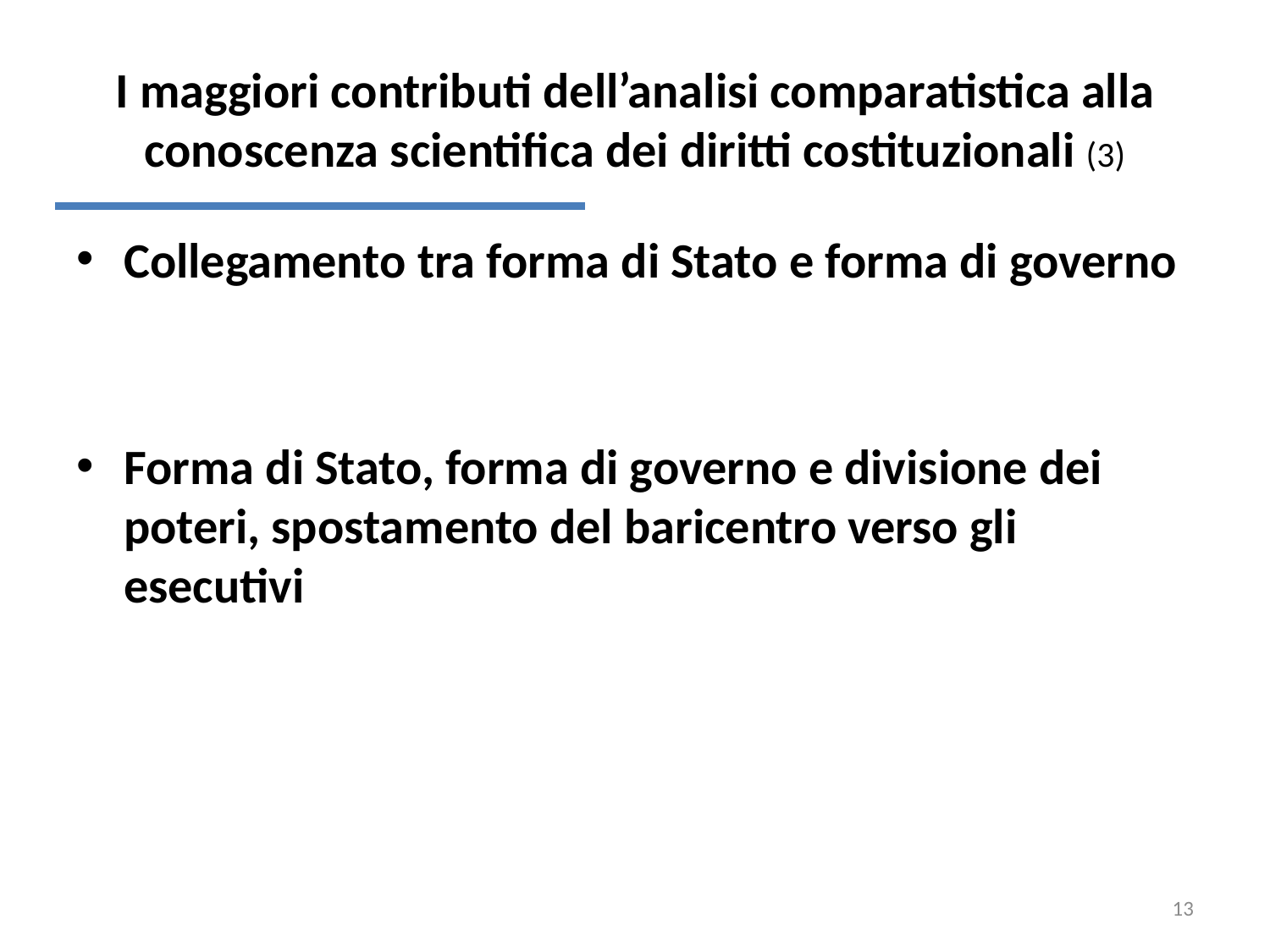

# I maggiori contributi dell’analisi comparatistica alla conoscenza scientifica dei diritti costituzionali (3)
Collegamento tra forma di Stato e forma di governo

Forma di Stato, forma di governo e divisione dei poteri, spostamento del baricentro verso gli esecutivi

13